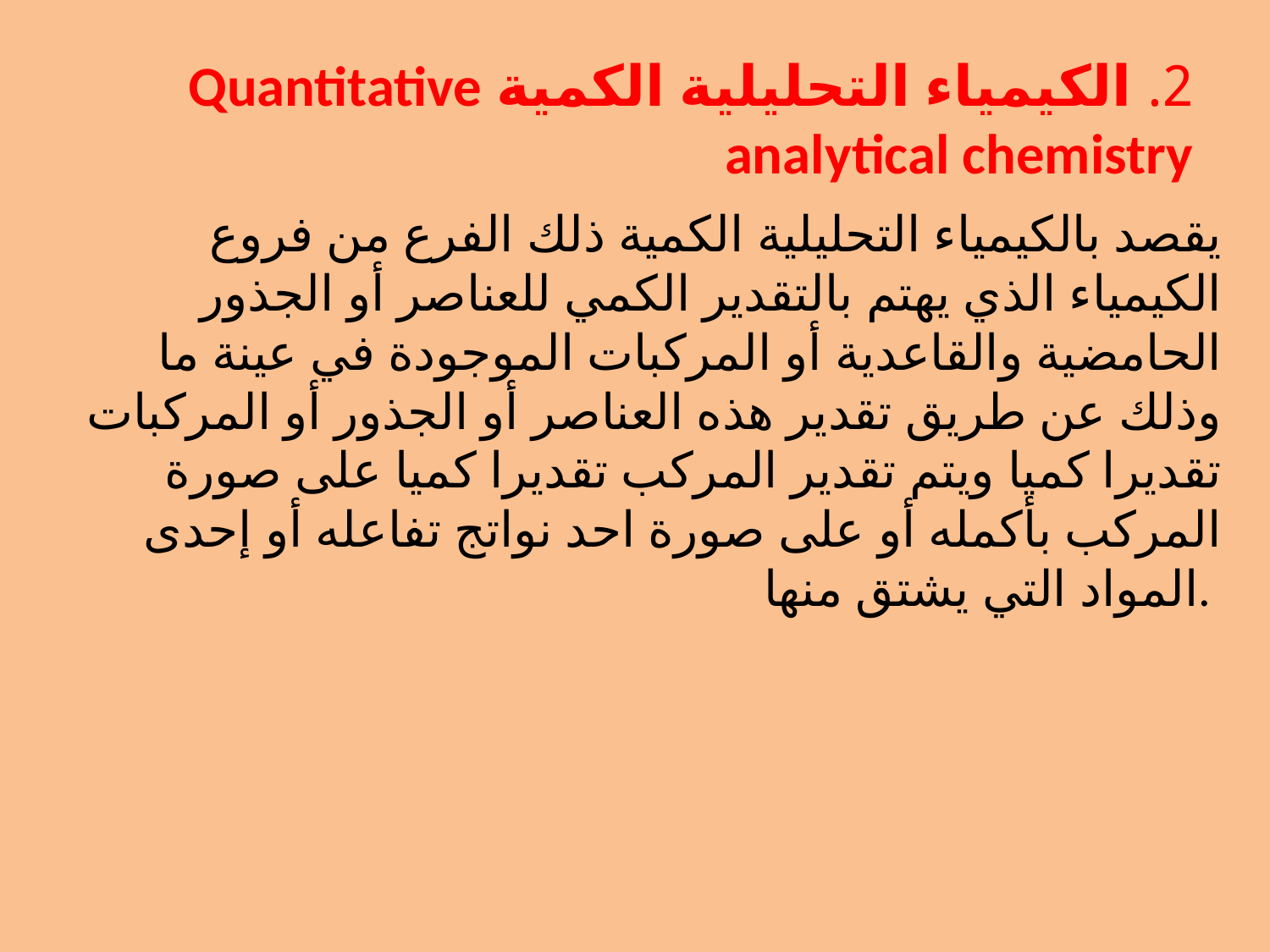

# 2. الكيمياء التحليلية الكمية Quantitative analytical chemistry
يقصد بالكيمياء التحليلية الكمية ذلك الفرع من فروع الكيمياء الذي يهتم بالتقدير الكمي للعناصر أو الجذور الحامضية والقاعدية أو المركبات الموجودة في عينة ما وذلك عن طريق تقدير هذه العناصر أو الجذور أو المركبات تقديرا كميا ويتم تقدير المركب تقديرا كميا على صورة المركب بأكمله أو على صورة احد نواتج تفاعله أو إحدى المواد التي يشتق منها.